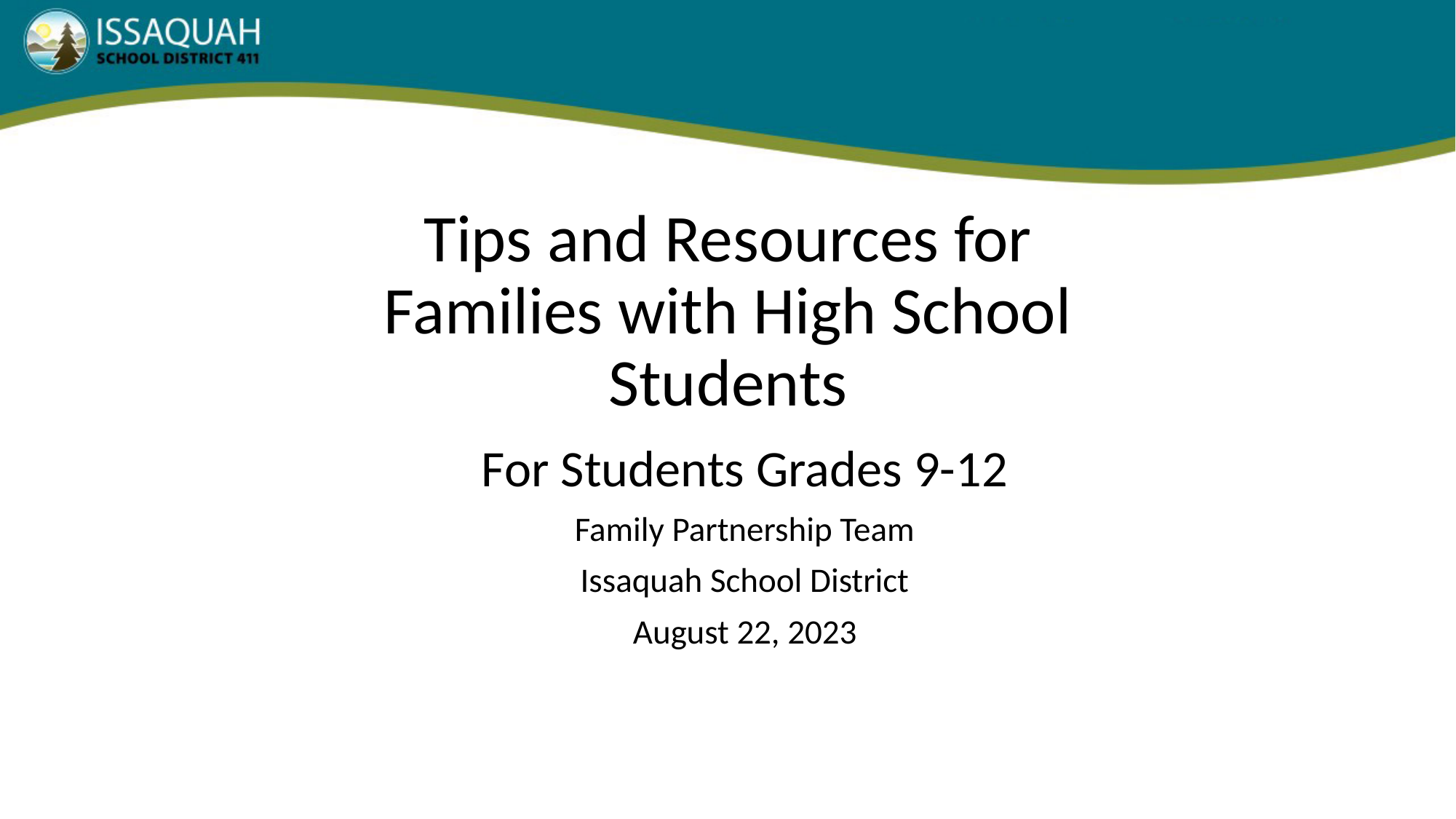

# Tips and Resources for Families with High School Students
For Students Grades 9-12
Family Partnership Team
Issaquah School District
August 22, 2023